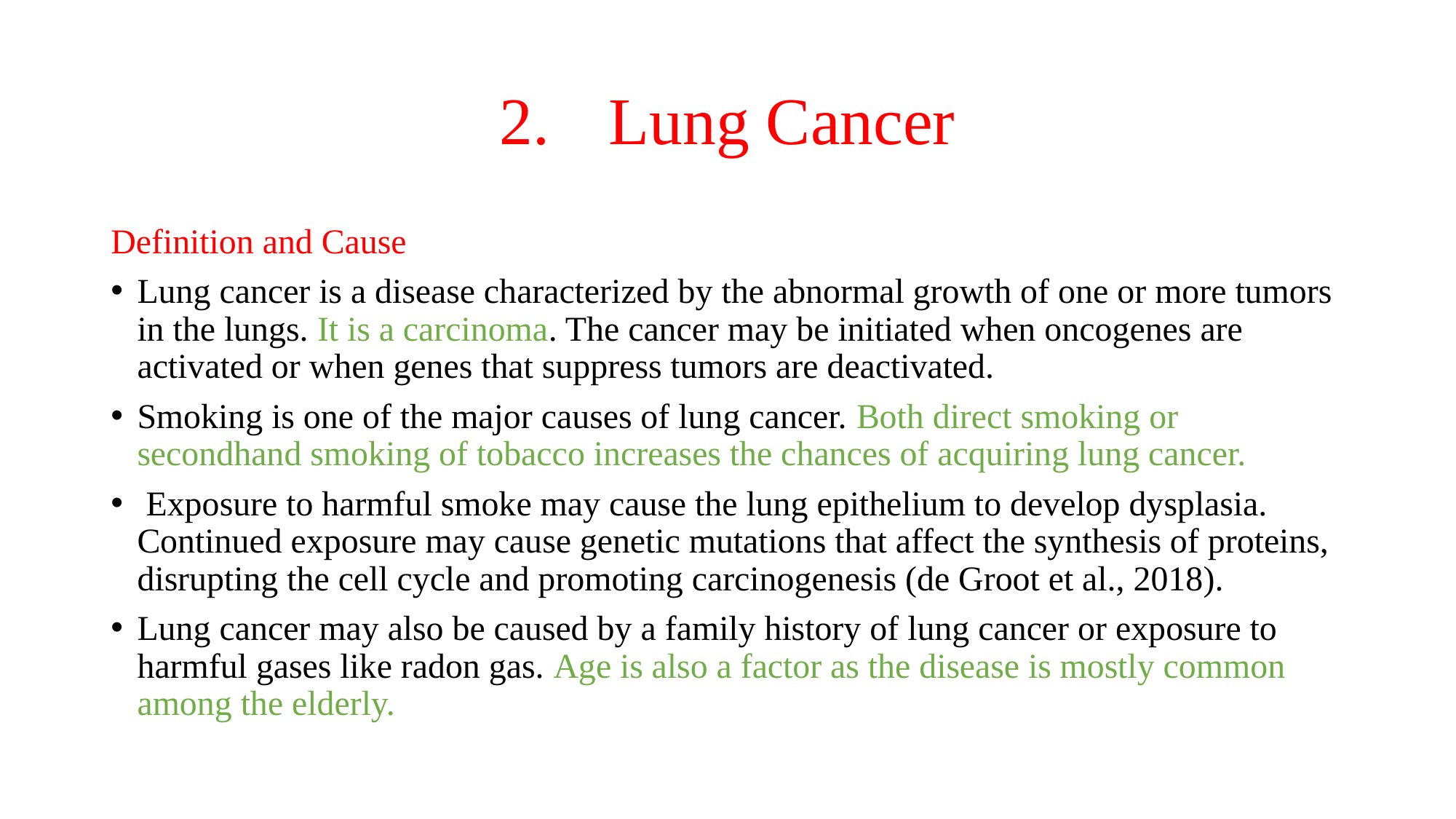

# 2.	Lung Cancer
Definition and Cause
Lung cancer is a disease characterized by the abnormal growth of one or more tumors in the lungs. It is a carcinoma. The cancer may be initiated when oncogenes are activated or when genes that suppress tumors are deactivated.
Smoking is one of the major causes of lung cancer. Both direct smoking or secondhand smoking of tobacco increases the chances of acquiring lung cancer.
 Exposure to harmful smoke may cause the lung epithelium to develop dysplasia. Continued exposure may cause genetic mutations that affect the synthesis of proteins, disrupting the cell cycle and promoting carcinogenesis (de Groot et al., 2018).
Lung cancer may also be caused by a family history of lung cancer or exposure to harmful gases like radon gas. Age is also a factor as the disease is mostly common among the elderly.